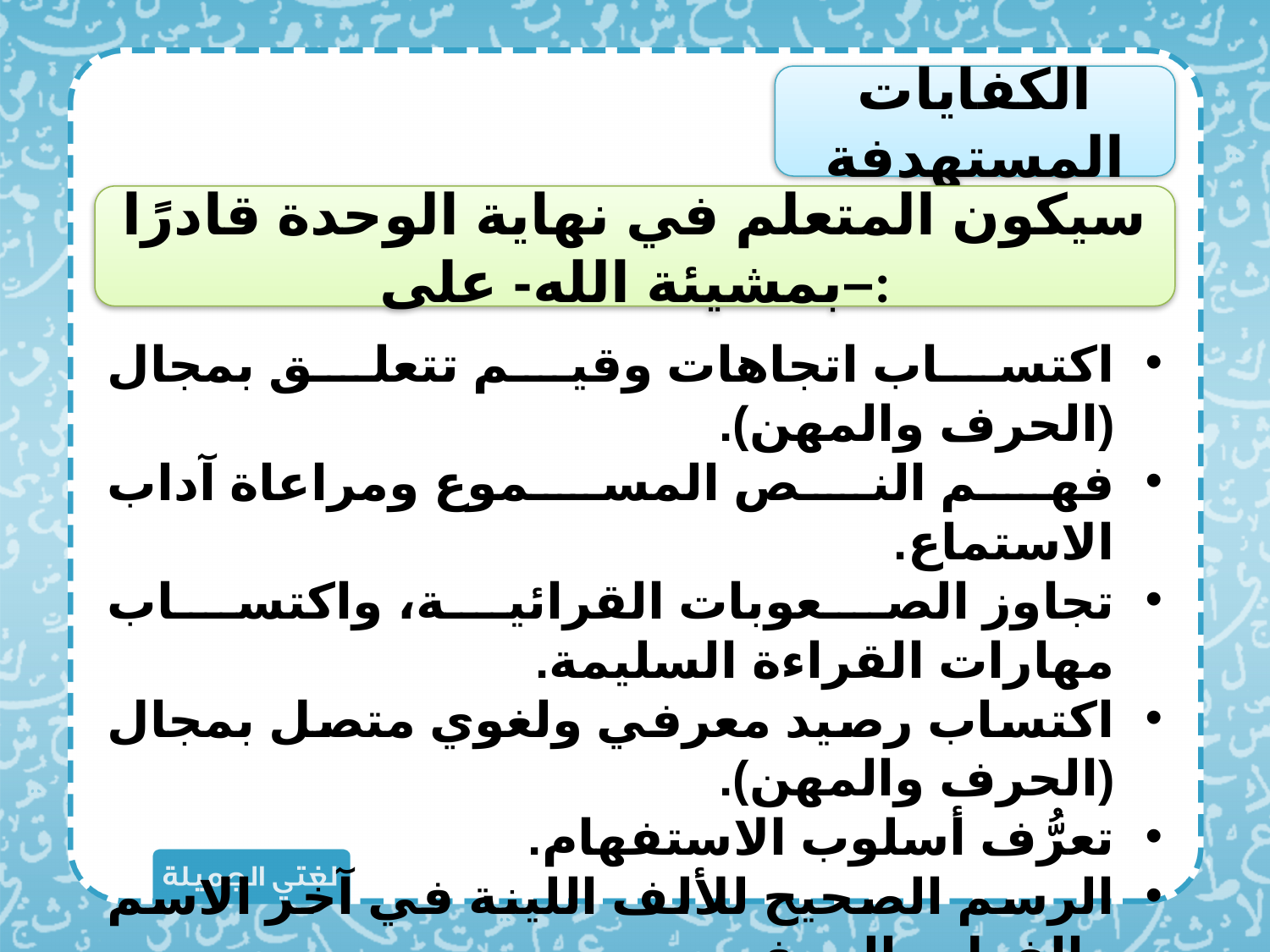

الكفايات المستهدفة
سيكون المتعلم في نهاية الوحدة قادرًا –بمشيئة الله- على:
اكتساب اتجاهات وقيم تتعلق بمجال (الحرف والمهن).
فهم النص المسموع ومراعاة آداب الاستماع.
تجاوز الصعوبات القرائية، واكتساب مهارات القراءة السليمة.
اكتساب رصيد معرفي ولغوي متصل بمجال (الحرف والمهن).
تعرُّف أسلوب الاستفهام.
الرسم الصحيح للألف اللينة في آخر الاسم والفعل والحرف.
تعرُّف الاسم المجرور وتمييزه واستعماله.
تعرُّف أنواع المعارف وتمييزها.
كتابة الحروف (ر. ج. ع) بخط النسخ كتابة سليمة.